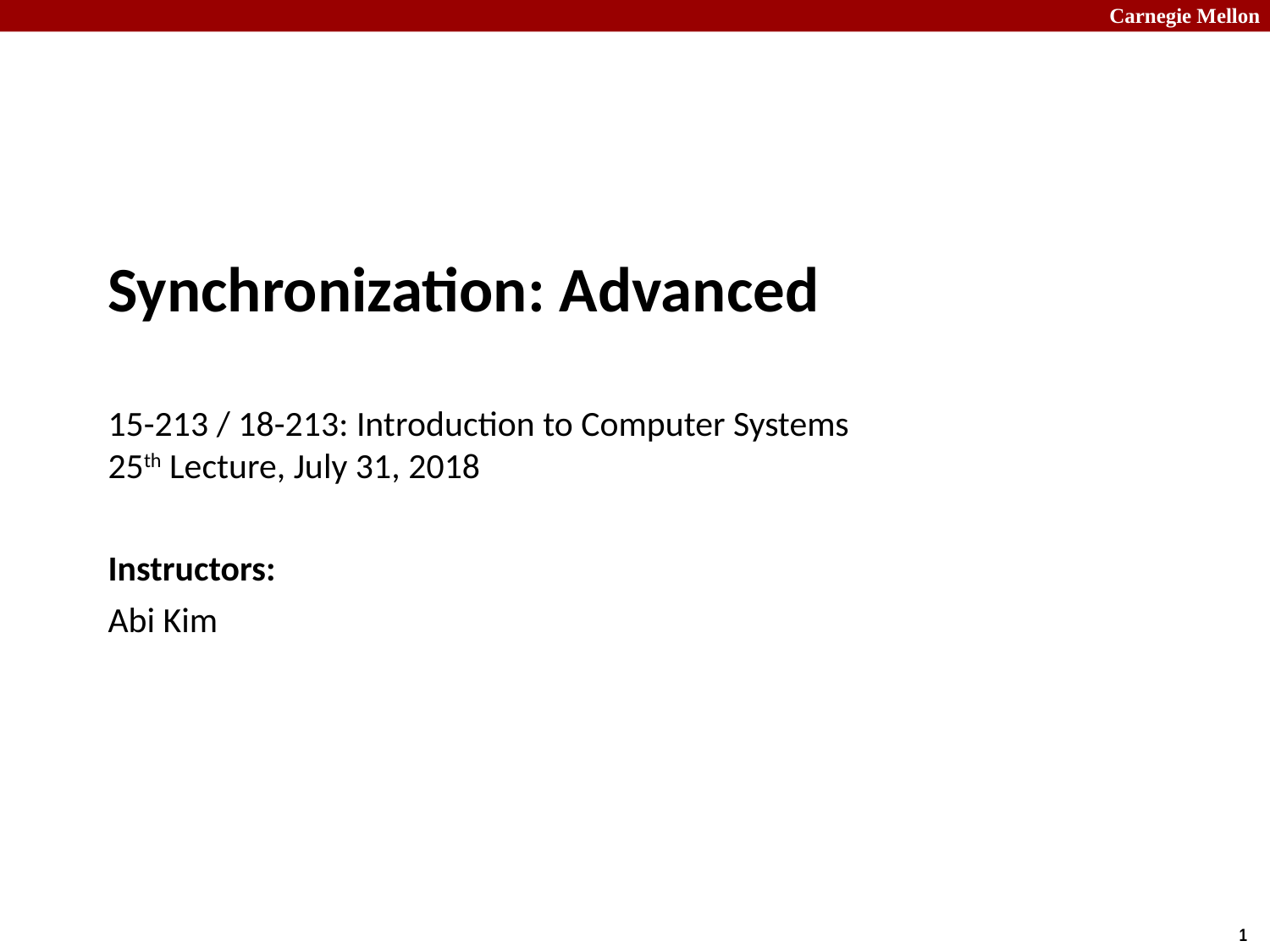

# Synchronization: Advanced 15-213 / 18-213: Introduction to Computer Systems 25th Lecture, July 31, 2018
Instructors:
Abi Kim